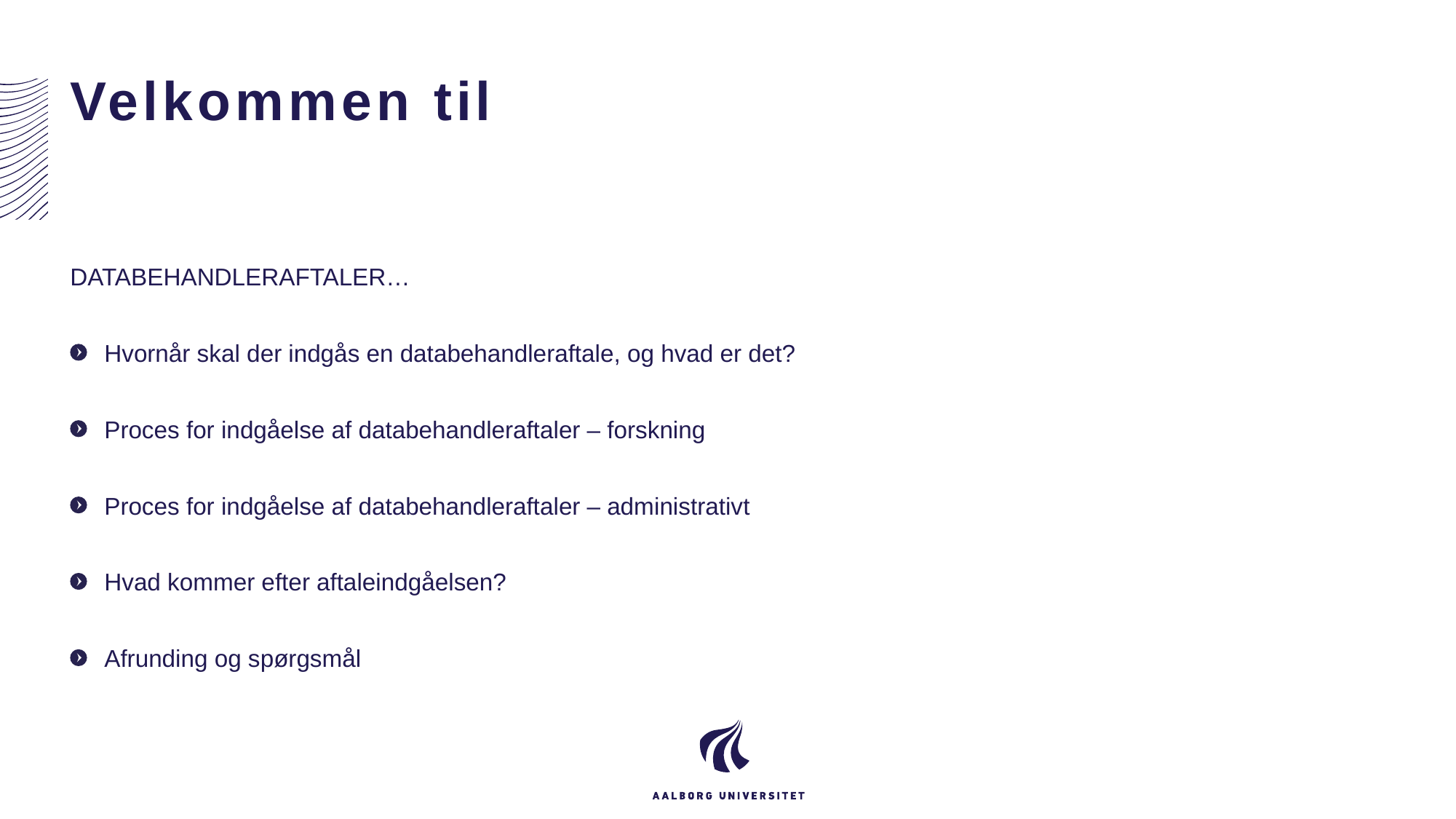

# Velkommen til
DATABEHANDLERAFTALER…

Hvornår skal der indgås en databehandleraftale, og hvad er det?

Proces for indgåelse af databehandleraftaler – forskning

Proces for indgåelse af databehandleraftaler – administrativt

Hvad kommer efter aftaleindgåelsen?

Afrunding og spørgsmål